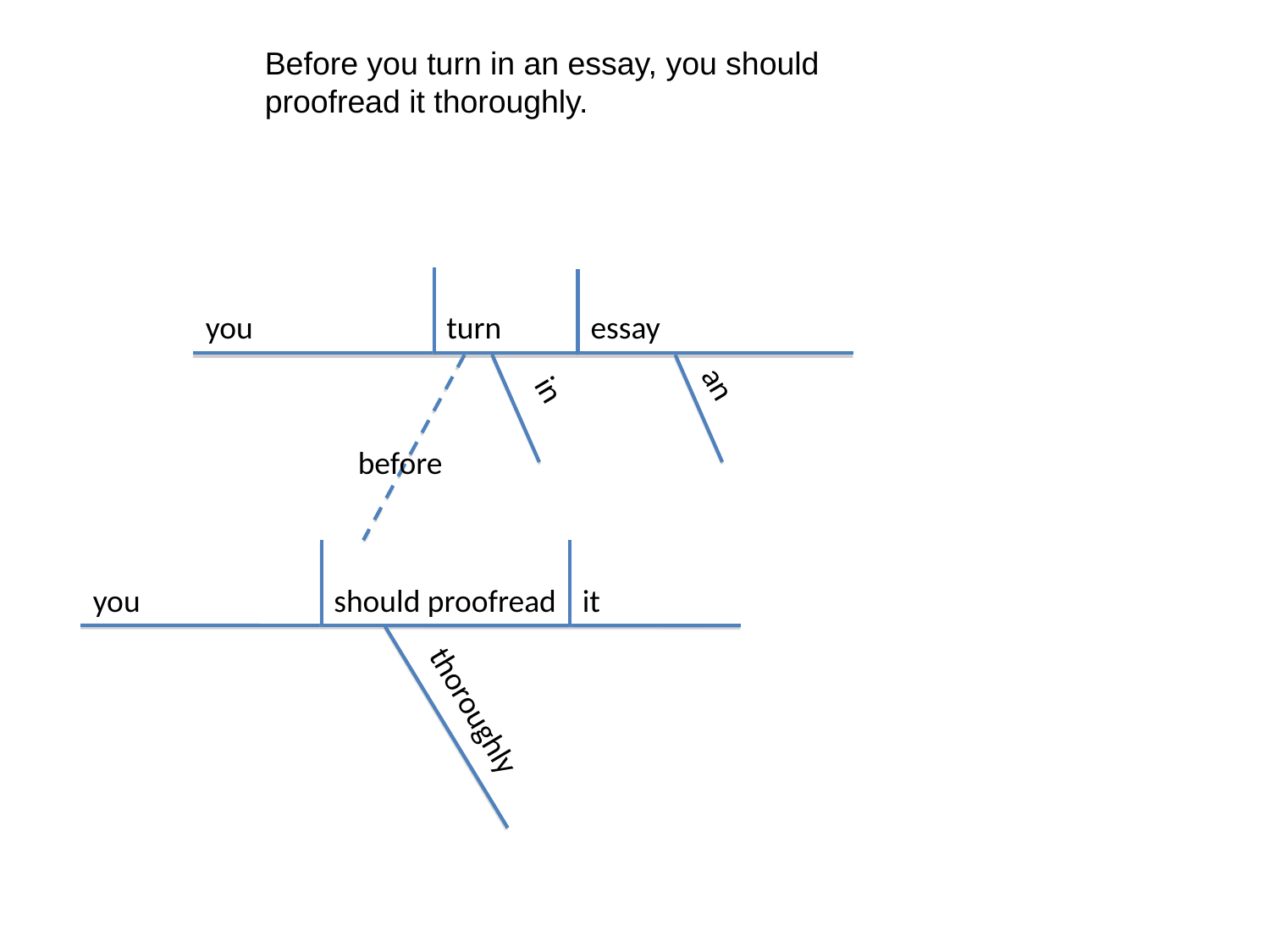

Before you turn in an essay, you should proofread it thoroughly.
essay
you
turn
before
an
in
you
it
should proofread
thoroughly